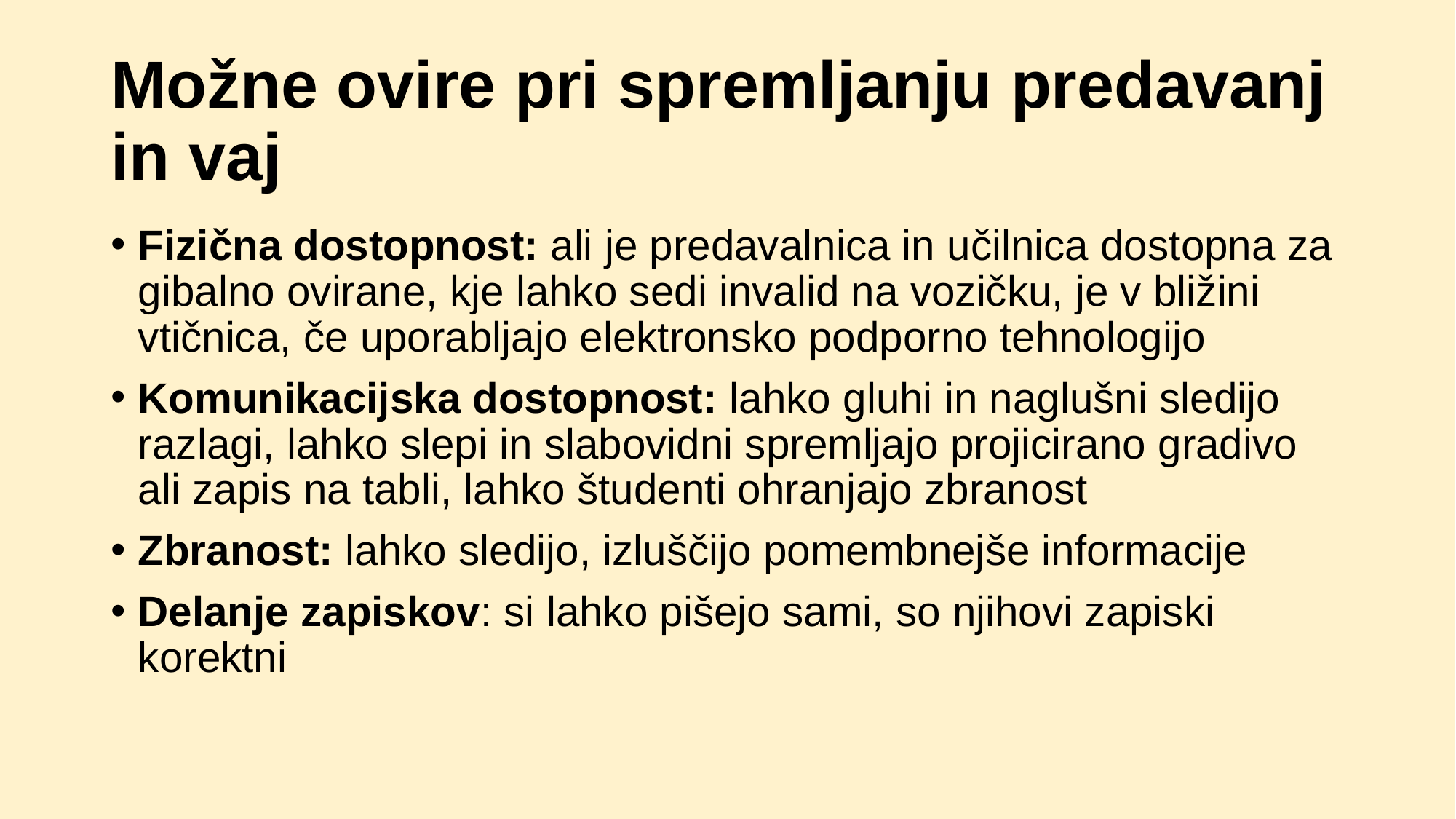

# Možne ovire pri spremljanju predavanj in vaj
Fizična dostopnost: ali je predavalnica in učilnica dostopna za gibalno ovirane, kje lahko sedi invalid na vozičku, je v bližini vtičnica, če uporabljajo elektronsko podporno tehnologijo
Komunikacijska dostopnost: lahko gluhi in naglušni sledijo razlagi, lahko slepi in slabovidni spremljajo projicirano gradivo ali zapis na tabli, lahko študenti ohranjajo zbranost
Zbranost: lahko sledijo, izluščijo pomembnejše informacije
Delanje zapiskov: si lahko pišejo sami, so njihovi zapiski korektni